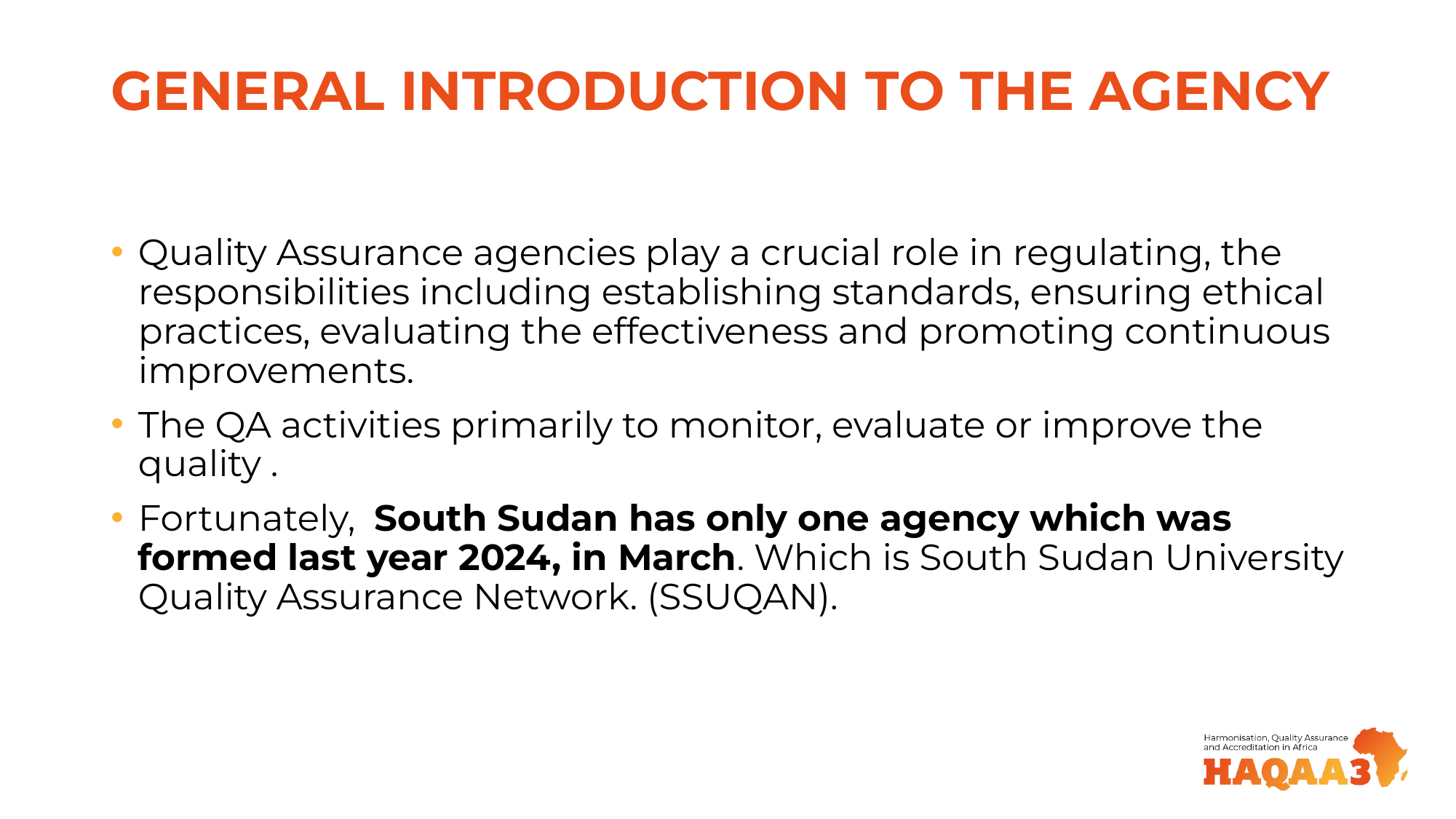

# GENERAL INTRODUCTION TO THE AGENCY

Quality Assurance agencies play a crucial role in regulating, the responsibilities including establishing standards, ensuring ethical practices, evaluating the effectiveness and promoting continuous improvements.
The QA activities primarily to monitor, evaluate or improve the quality .
Fortunately,  South Sudan has only one agency which was formed last year 2024, in March. Which is South Sudan University Quality Assurance Network. (SSUQAN).